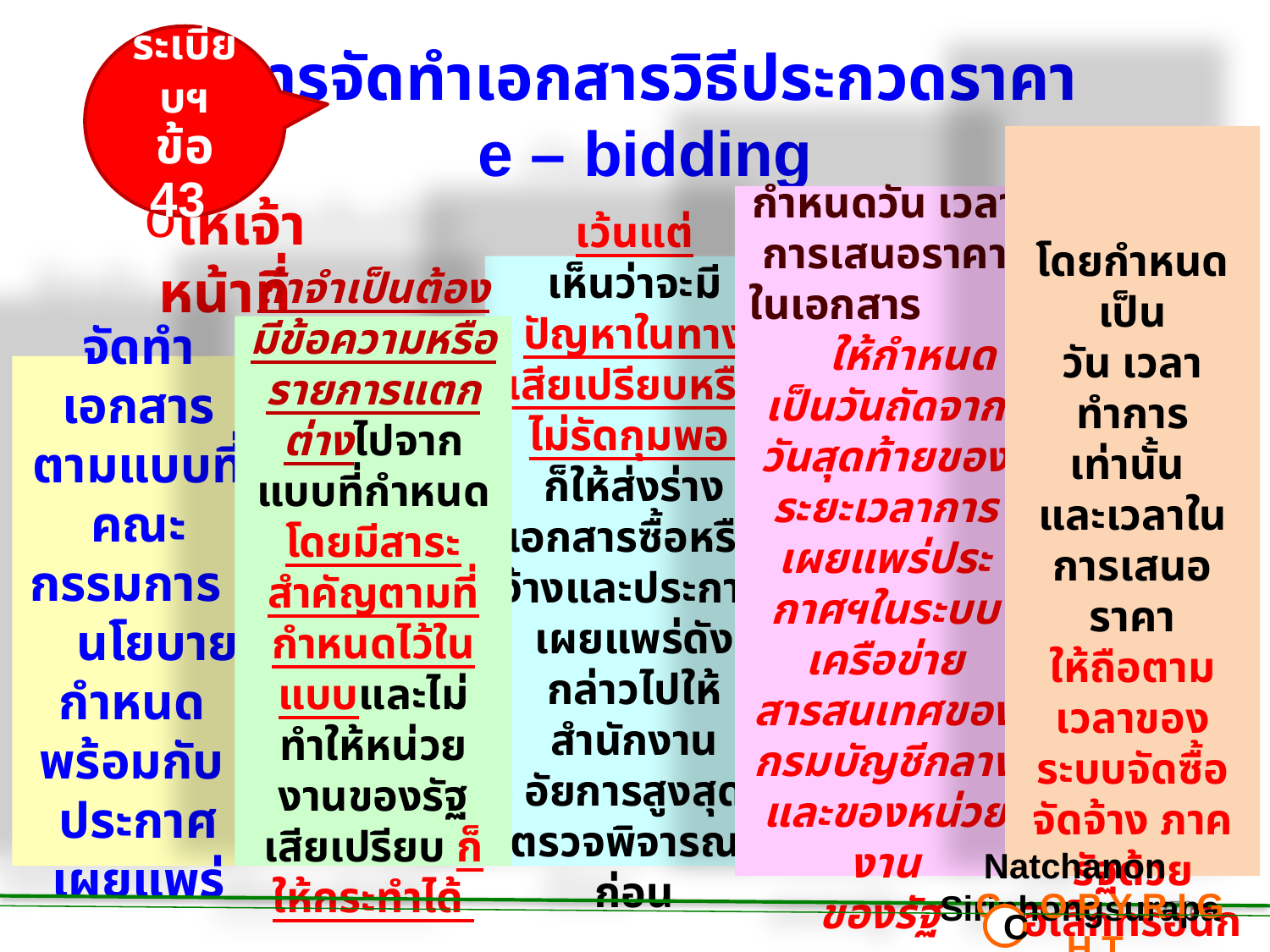

ระเบียบฯ
ข้อ 43
การจัดทำเอกสารวิธีประกวดราคา
e – bidding

โดยกำหนดเป็น
วัน เวลา ทำการ เท่านั้น
และเวลาในการเสนอราคา
ให้ถือตามเวลาของระบบจัดซื้อจัดจ้าง ภาครัฐด้วยอิเล็กทรอนิกส์
เป็นเกณฑ์

กำหนดวัน เวลา
การเสนอราคา
ในเอกสาร               ให้กำหนดเป็นวันถัดจากวันสุดท้ายของระยะเวลาการเผยแพร่ประกาศฯในระบบเครือข่ายสารสนเทศของกรมบัญชีกลาง
และของหน่วยงาน
ของรัฐ
ให้เจ้าหน้าที่
เว้นแต่
เห็นว่าจะมีปัญหาในทาง เสียเปรียบหรือ
ไม่รัดกุมพอ
ก็ให้ส่งร่างเอกสารซื้อหรือจ้างและประกาศเผยแพร่ดังกล่าวไปให้สำนักงานอัยการสูงสุดตรวจพิจารณาก่อน
ถ้าจำเป็นต้องมีข้อความหรือ รายการแตกต่างไปจากแบบที่กำหนด โดยมีสาระสำคัญตามที่กำหนดไว้ในแบบและไม่ทำให้หน่วยงานของรัฐเสียเปรียบ ก็ให้กระทำได้
จัดทำเอกสาร
ตามแบบที่คณะกรรมการ      นโยบายกำหนด
พร้อมกับ
ประกาศเผยแพร่
Natchanon  Siriphongsurapa
 C    O P Y R I G H T
C
270